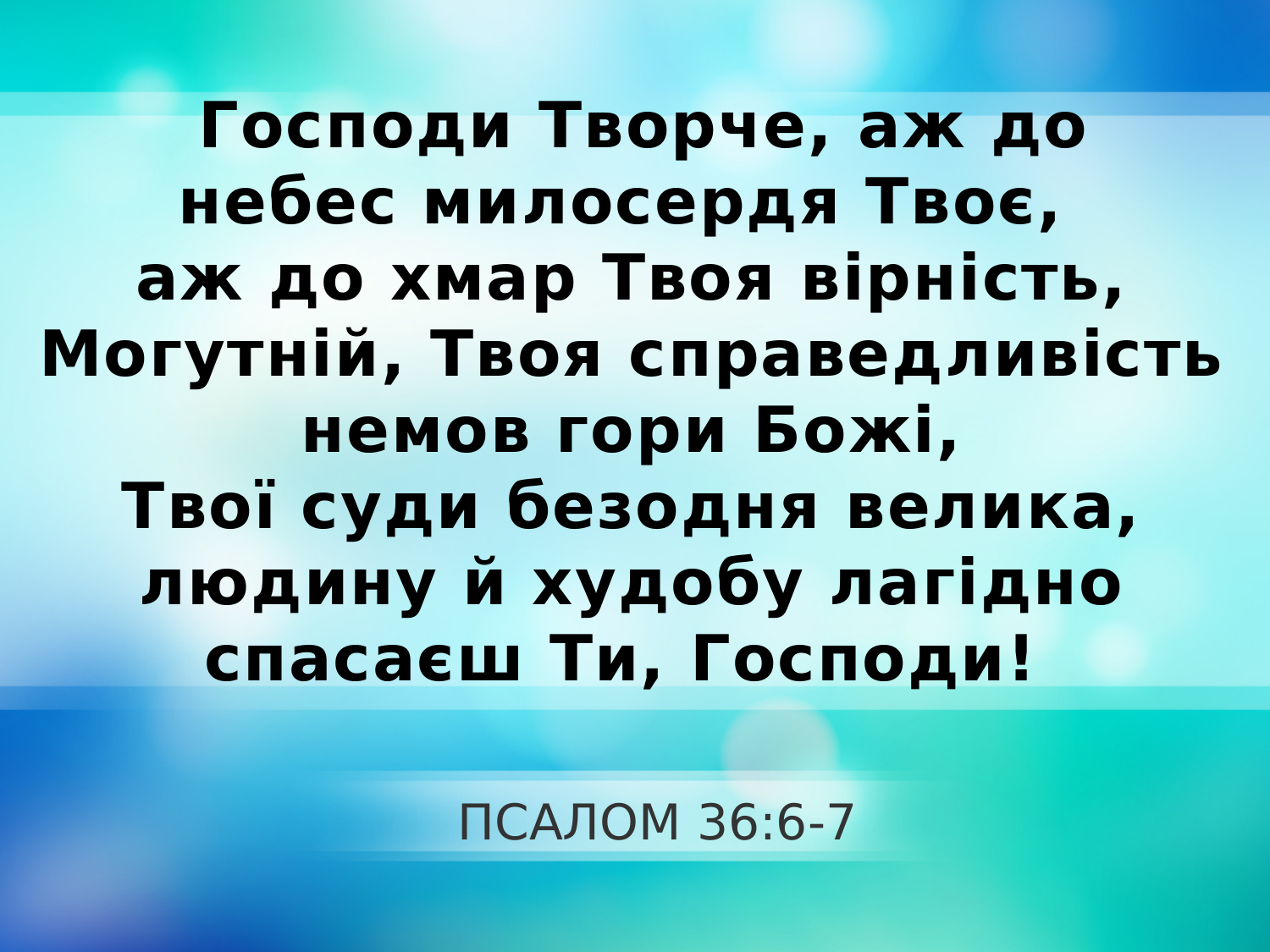

Господи Творче, аж до
небес милосердя Твоє,
аж до хмар Твоя вірність, Могутній, Твоя справедливість немов гори Божі,
Твої суди безодня велика, людину й худобу лагідно спасаєш Ти, Господи!

# ПСАЛОМ 36:6-7